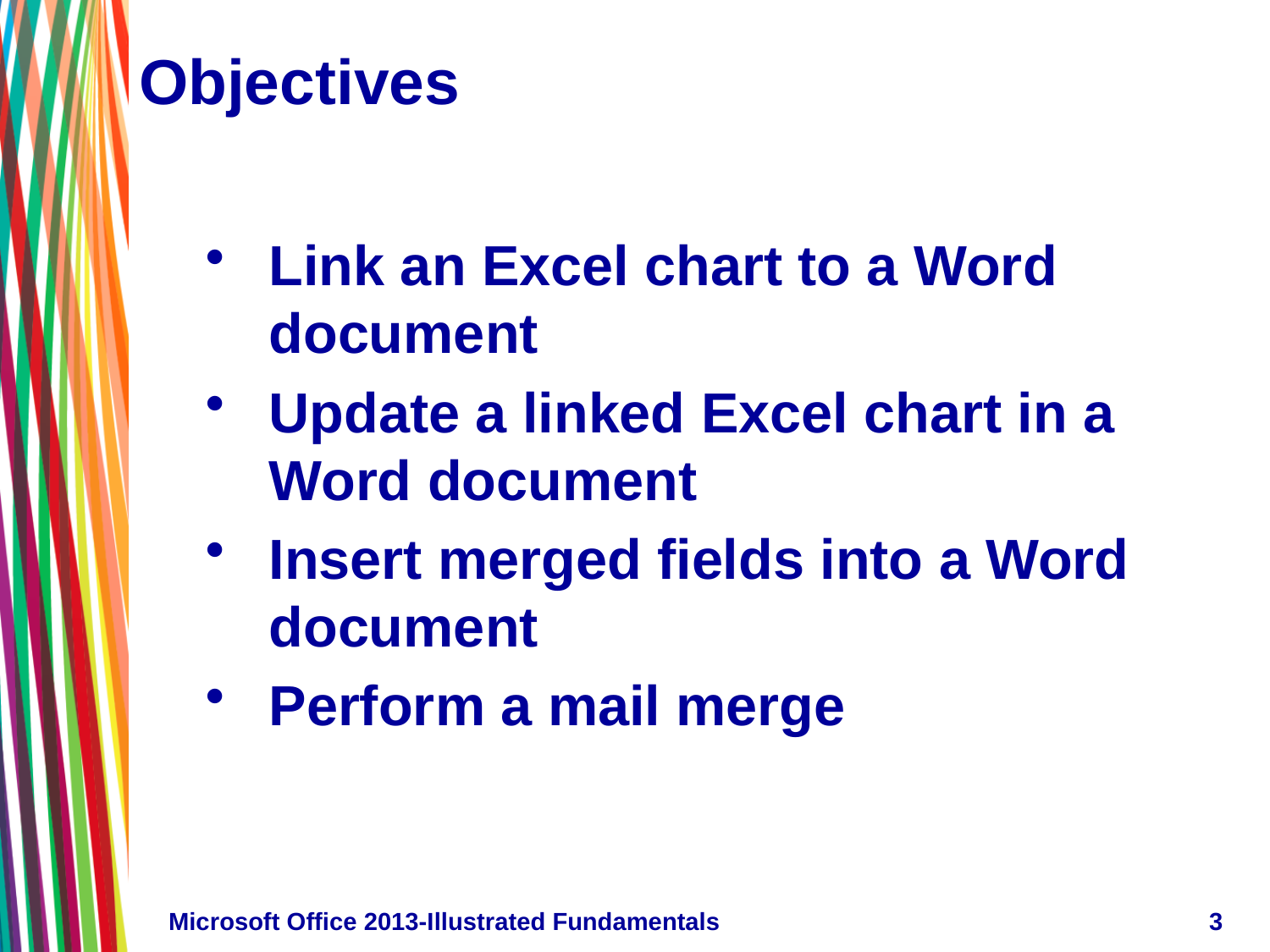

# Objectives
Link an Excel chart to a Word document
Update a linked Excel chart in a Word document
Insert merged fields into a Word document
Perform a mail merge
Microsoft Office 2013-Illustrated Fundamentals
3